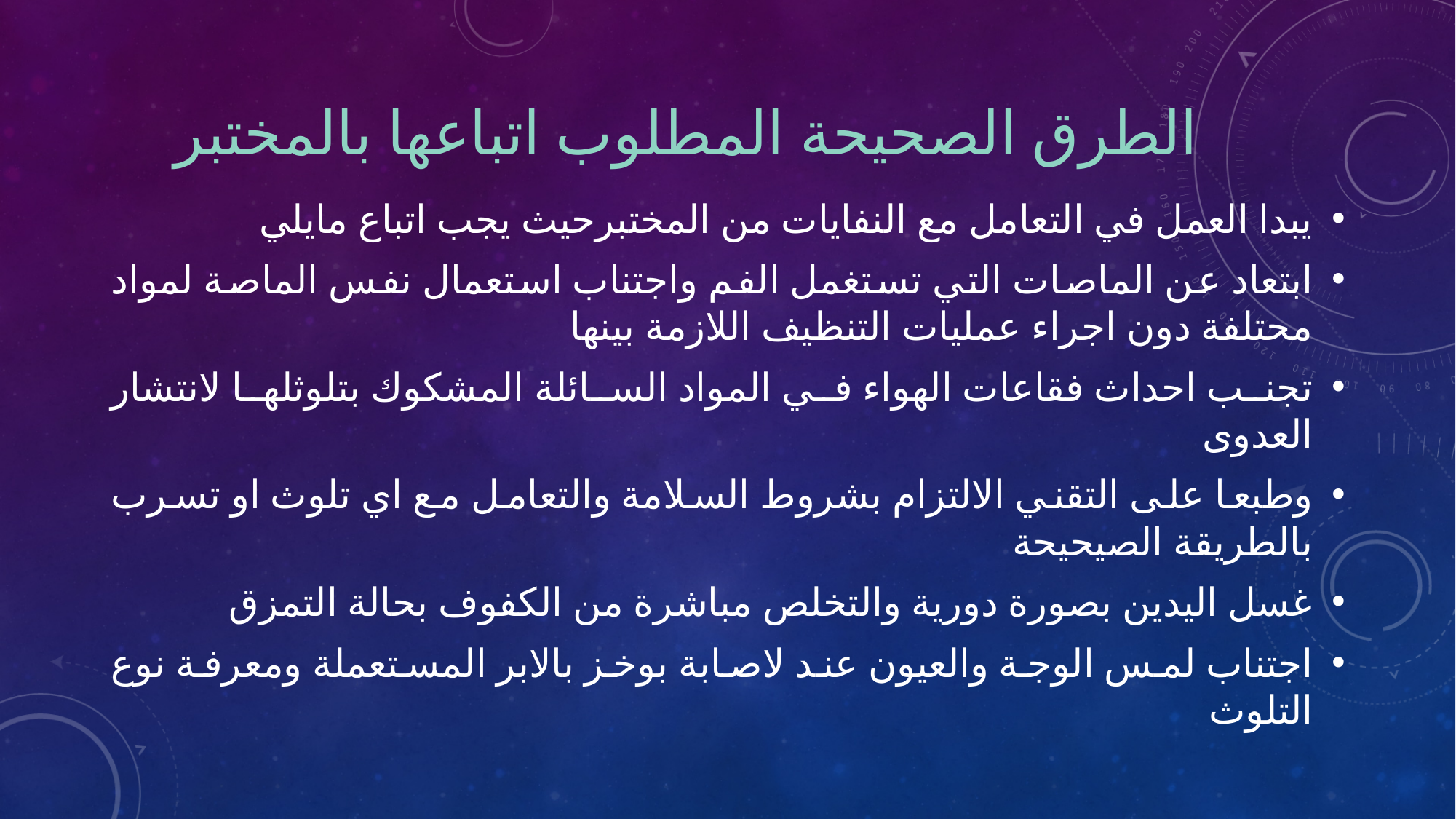

# الطرق الصحيحة المطلوب اتباعها بالمختبر
يبدا العمل في التعامل مع النفايات من المختبرحيث يجب اتباع مايلي
ابتعاد عن الماصات التي تستغمل الفم واجتناب استعمال نفس الماصة لمواد محتلفة دون اجراء عمليات التنظيف اللازمة بينها
تجنب احداث فقاعات الهواء في المواد السائلة المشكوك بتلوثلها لانتشار العدوى
وطبعا على التقني الالتزام بشروط السلامة والتعامل مع اي تلوث او تسرب بالطريقة الصيحيحة
غسل اليدين بصورة دورية والتخلص مباشرة من الكفوف بحالة التمزق
اجتناب لمس الوجة والعيون عند لاصابة بوخز بالابر المستعملة ومعرفة نوع التلوث